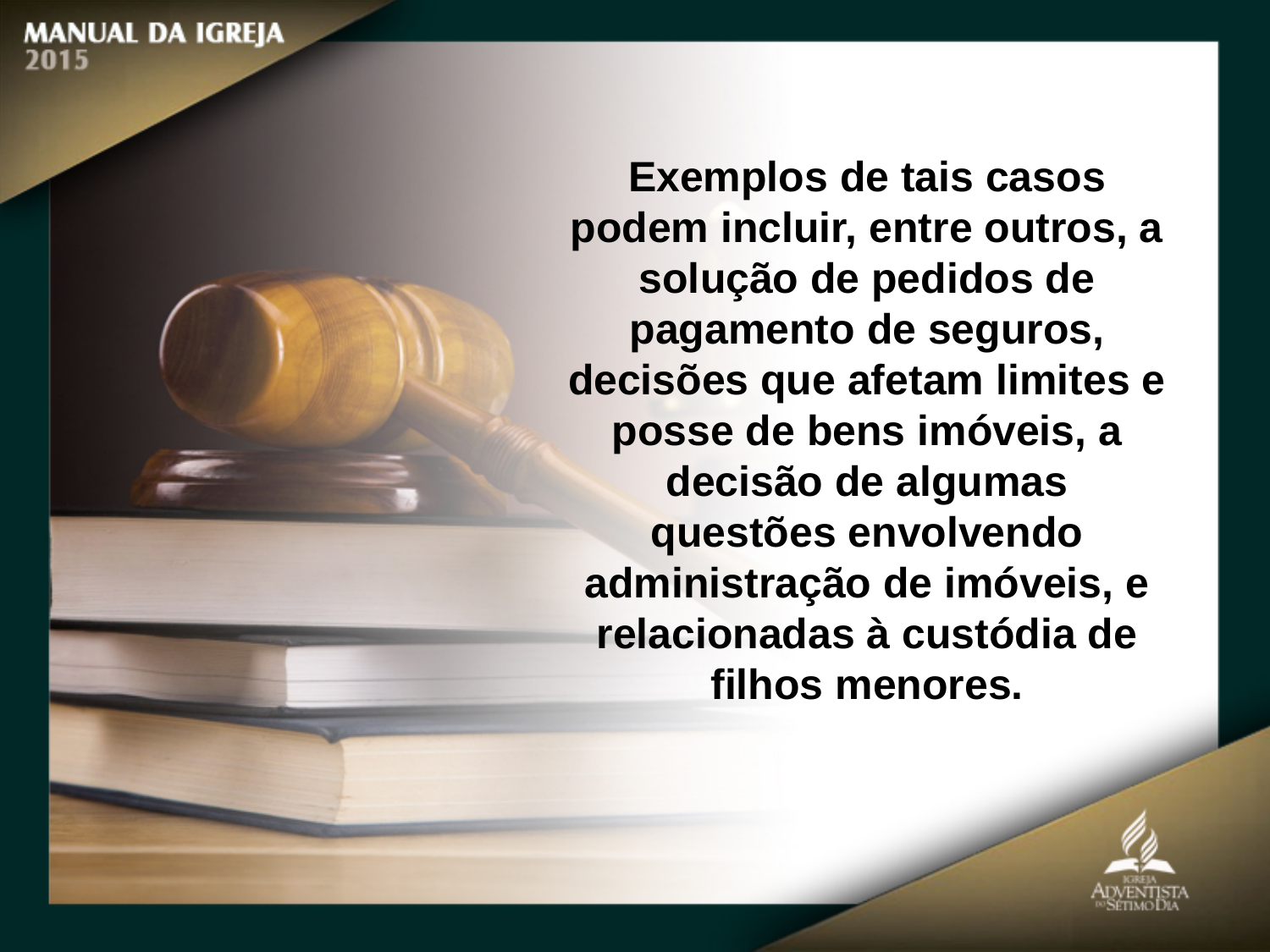

Exemplos de tais casos podem incluir, entre outros, a solução de pedidos de
pagamento de seguros, decisões que afetam limites e posse de bens imóveis, a
decisão de algumas questões envolvendo administração de imóveis, e relacionadas à custódia de filhos menores.